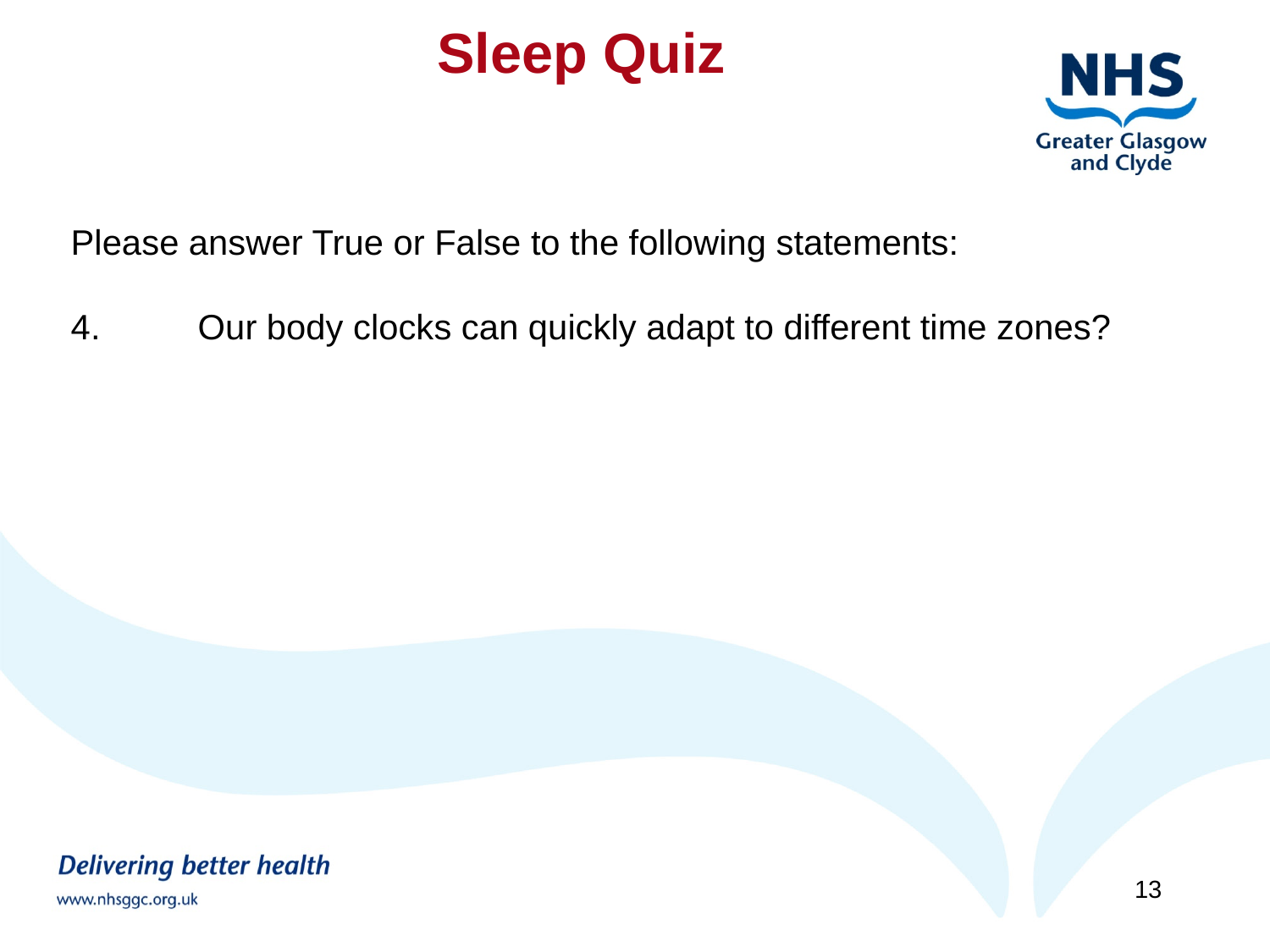

Sleep Quiz

Please answer True or False to the following statements:

4.	Our body clocks can quickly adapt to different time zones?

13